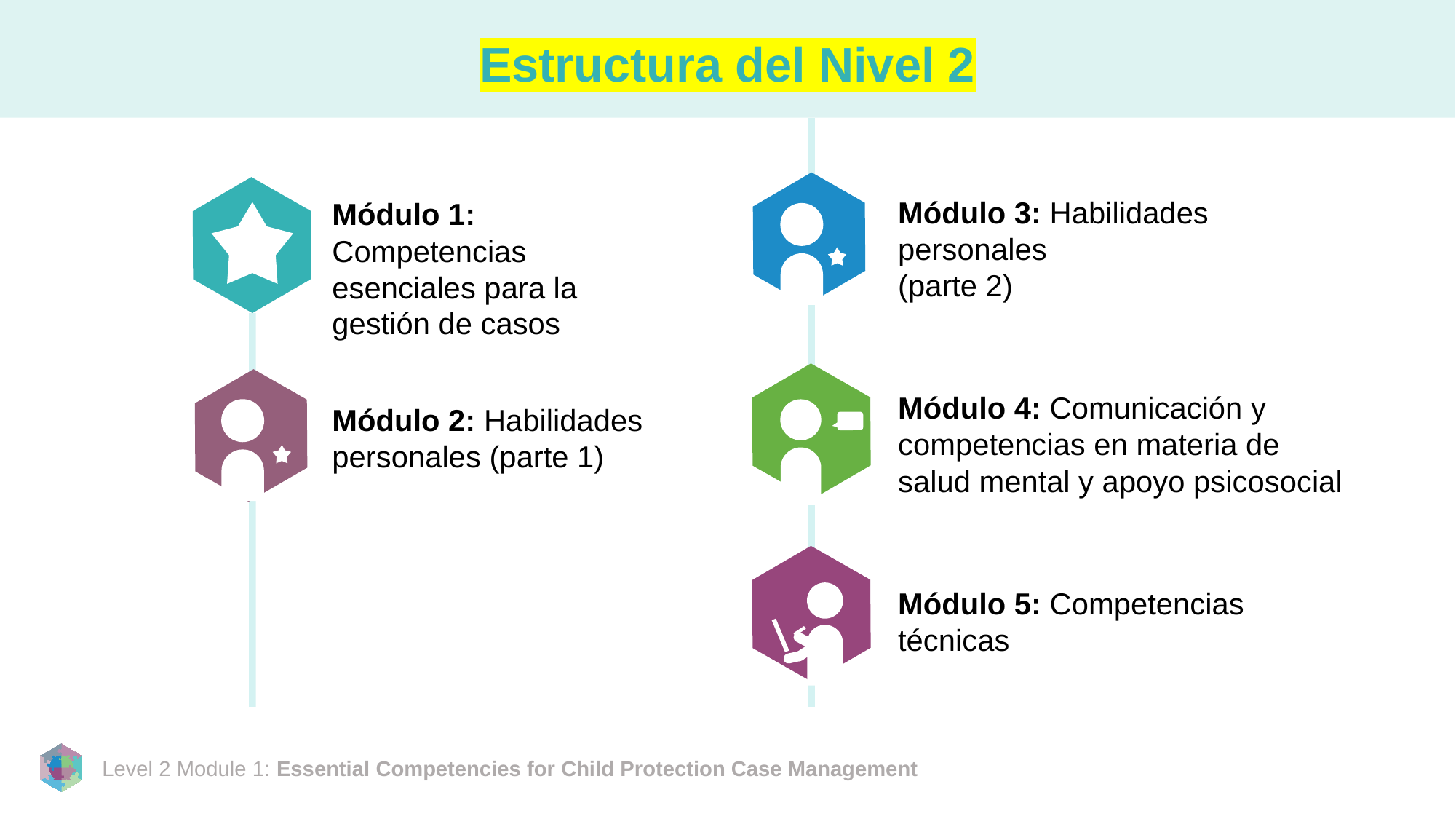

# Estructura del Nivel 2

Módulo 3: Habilidades personales
(parte 2)
Módulo 1: Competencias esenciales para la gestión de casos

Módulo 4: Comunicación y competencias en materia de salud mental y apoyo psicosocial
Módulo 2: Habilidades personales (parte 1)

Módulo 5: Competencias técnicas